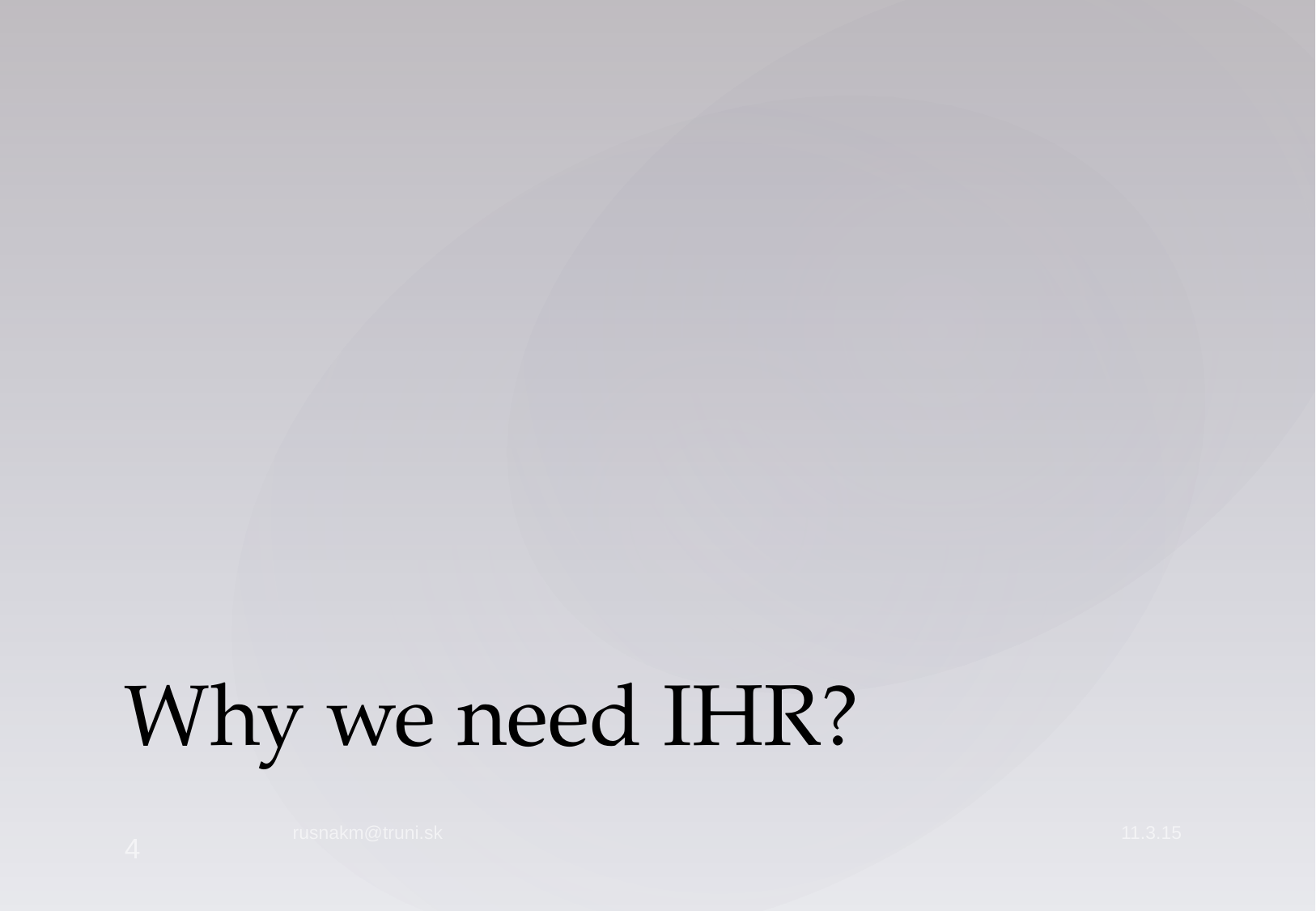

# Why we need IHR?
rusnakm@truni.sk
11.3.15
4